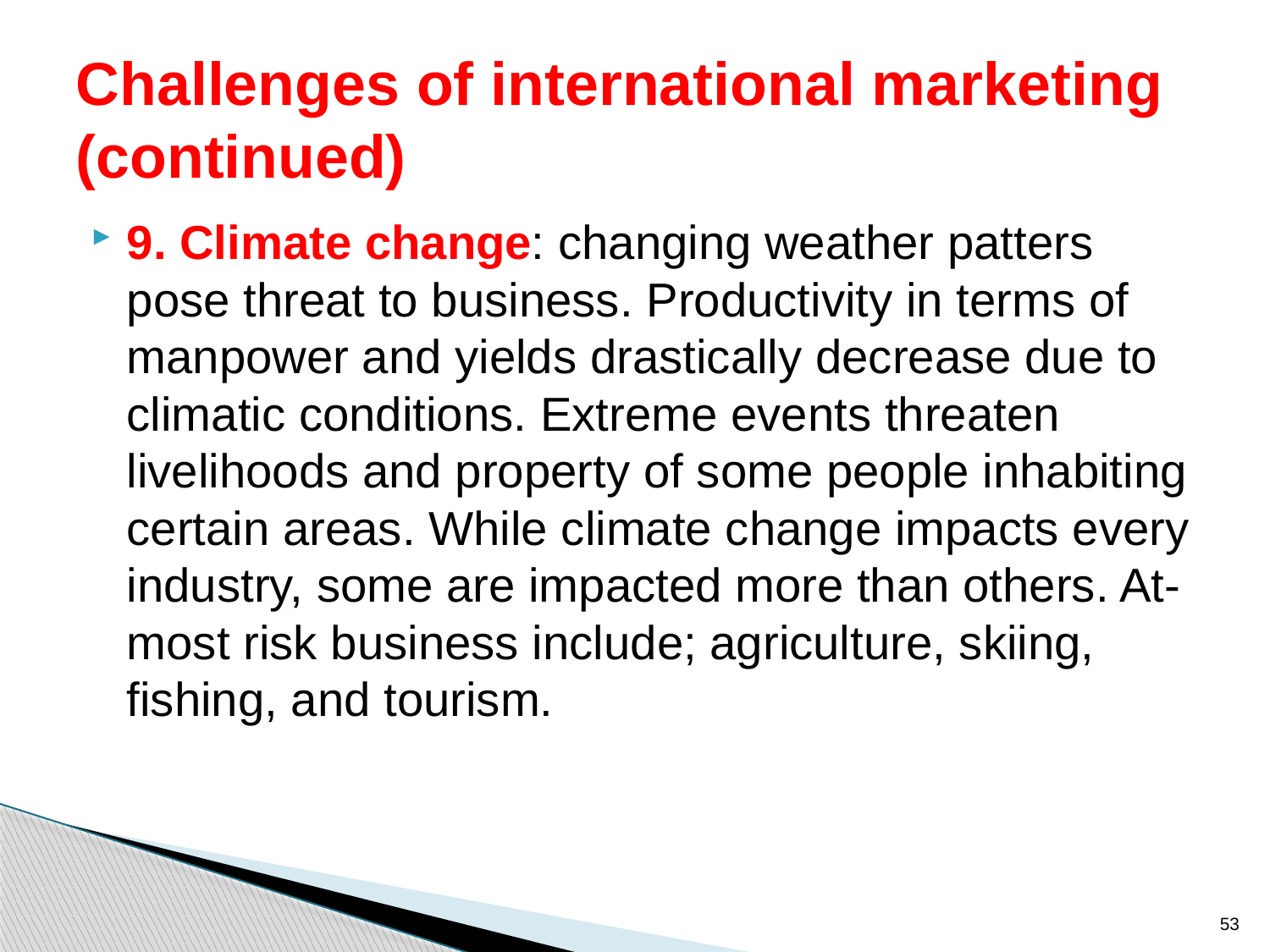

# Challenges of international marketing (continued)
9. Climate change: changing weather patters pose threat to business. Productivity in terms of manpower and yields drastically decrease due to climatic conditions. Extreme events threaten livelihoods and property of some people inhabiting certain areas. While climate change impacts every industry, some are impacted more than others. At-most risk business include; agriculture, skiing, fishing, and tourism.
53